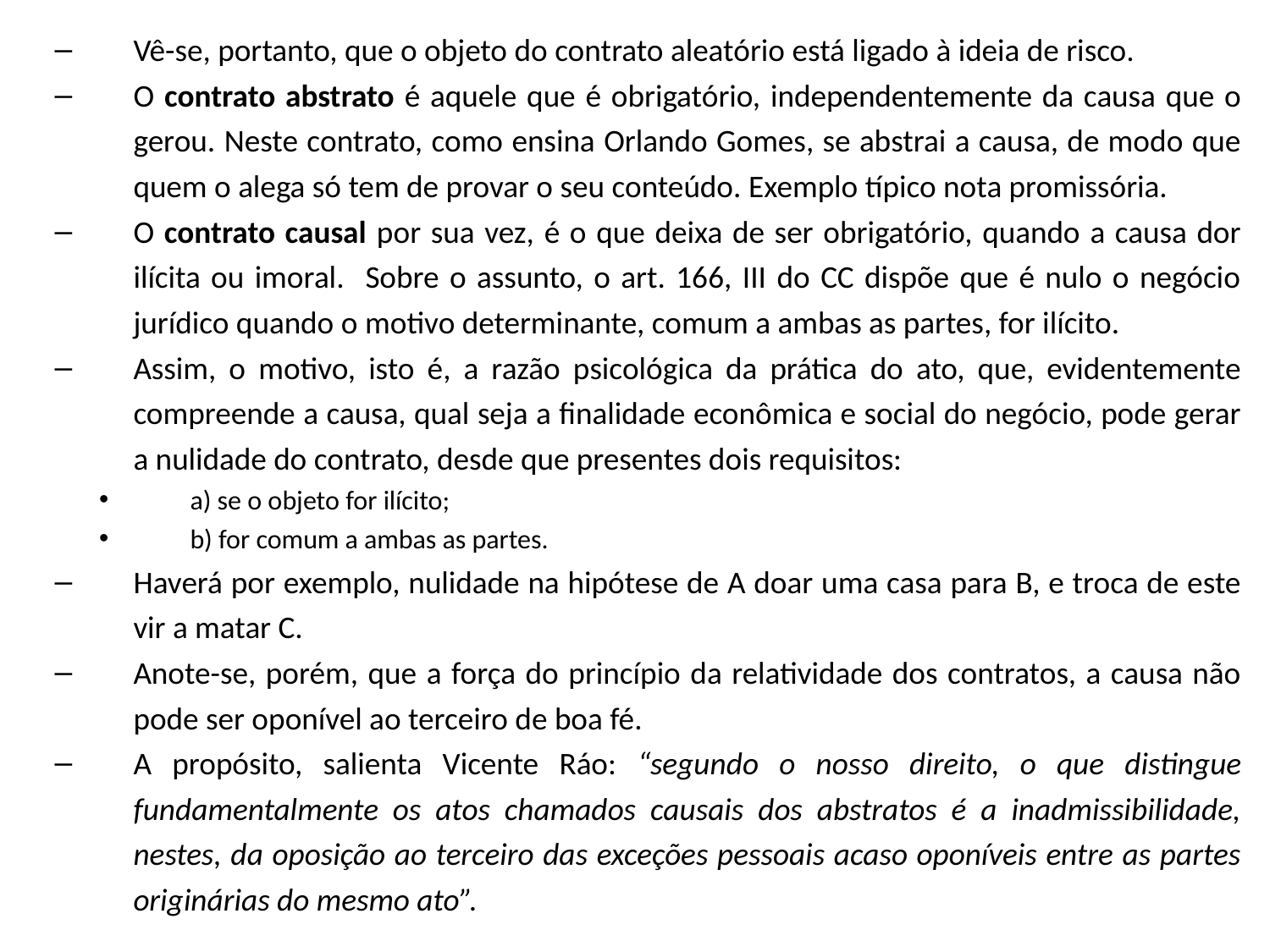

Vê-se, portanto, que o objeto do contrato aleatório está ligado à ideia de risco.
O contrato abstrato é aquele que é obrigatório, independentemente da causa que o gerou. Neste contrato, como ensina Orlando Gomes, se abstrai a causa, de modo que quem o alega só tem de provar o seu conteúdo. Exemplo típico nota promissória.
O contrato causal por sua vez, é o que deixa de ser obrigatório, quando a causa dor ilícita ou imoral.  Sobre o assunto, o art. 166, III do CC dispõe que é nulo o negócio jurídico quando o motivo determinante, comum a ambas as partes, for ilícito.
Assim, o motivo, isto é, a razão psicológica da prática do ato, que, evidentemente compreende a causa, qual seja a finalidade econômica e social do negócio, pode gerar a nulidade do contrato, desde que presentes dois requisitos:
a) se o objeto for ilícito;
b) for comum a ambas as partes.
Haverá por exemplo, nulidade na hipótese de A doar uma casa para B, e troca de este vir a matar C.
Anote-se, porém, que a força do princípio da relatividade dos contratos, a causa não pode ser oponível ao terceiro de boa fé.
A propósito, salienta Vicente Ráo: “segundo o nosso direito, o que distingue fundamentalmente os atos chamados causais dos abstratos é a inadmissibilidade, nestes, da oposição ao terceiro das exceções pessoais acaso oponíveis entre as partes originárias do mesmo ato”.